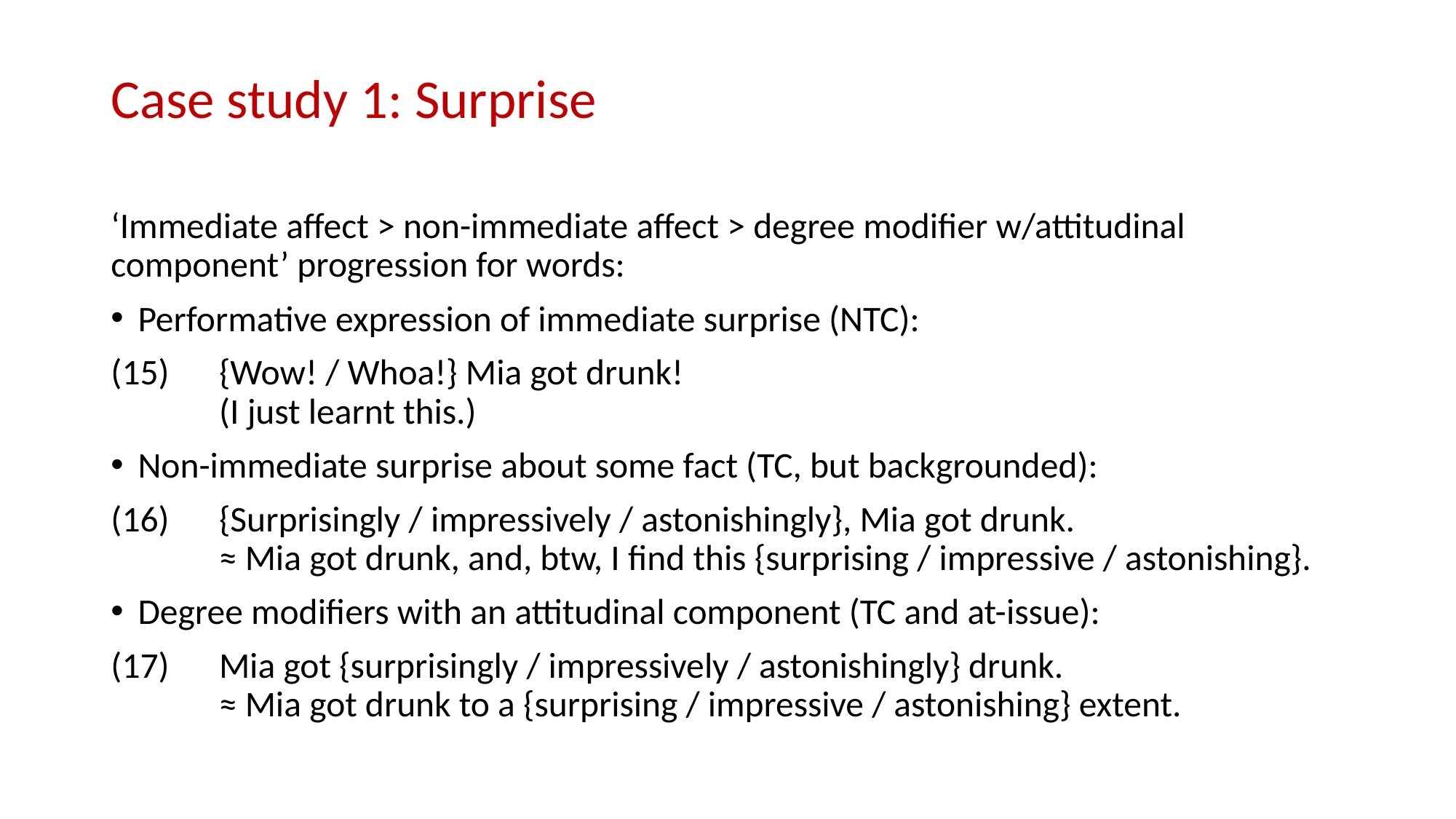

# Case study 1: Surprise
‘Immediate affect > non-immediate affect > degree modifier w/attitudinal component’ progression for words:
Performative expression of immediate surprise (NTC):
(15)		{Wow! / Whoa!} Mia got drunk!
				(I just learnt this.)
Non-immediate surprise about some fact (TC, but backgrounded):
(16)		{Surprisingly / impressively / astonishingly}, Mia got drunk.
				≈ Mia got drunk, and, btw, I find this {surprising / impressive / astonishing}.
Degree modifiers with an attitudinal component (TC and at-issue):
(17)		Mia got {surprisingly / impressively / astonishingly} drunk.
				≈ Mia got drunk to a {surprising / impressive / astonishing} extent.